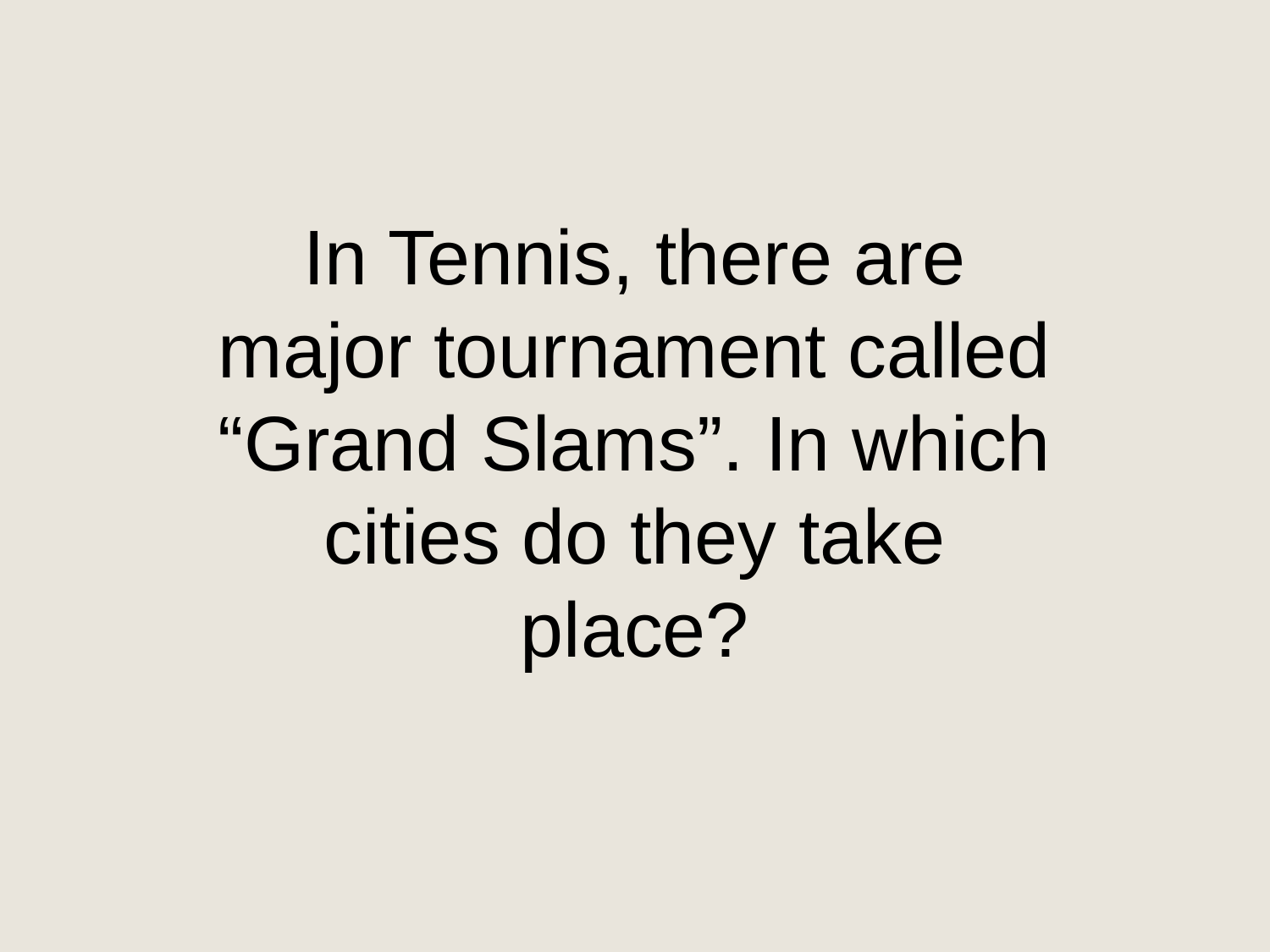

In Tennis, there are major tournament called “Grand Slams”. In which cities do they take place?